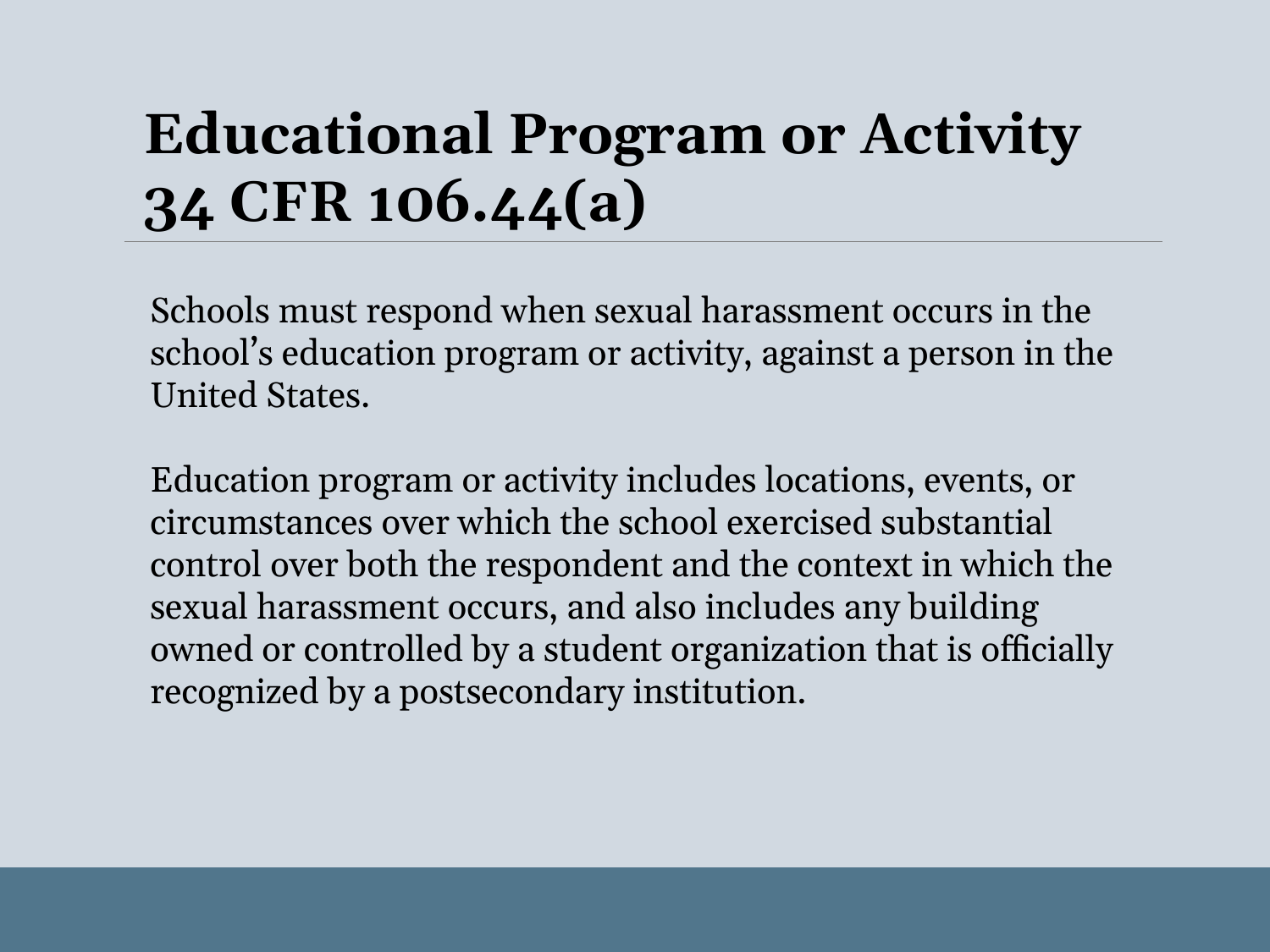

Educational Program or Activity
34 CFR 106.44(a)

Schools must respond when sexual harassment occurs in the school’s education program or activity, against a person in the United States.

Education program or activity includes locations, events, or circumstances over which the school exercised substantial control over both the respondent and the context in which the sexual harassment occurs, and also includes any building owned or controlled by a student organization that is officially recognized by a postsecondary institution.